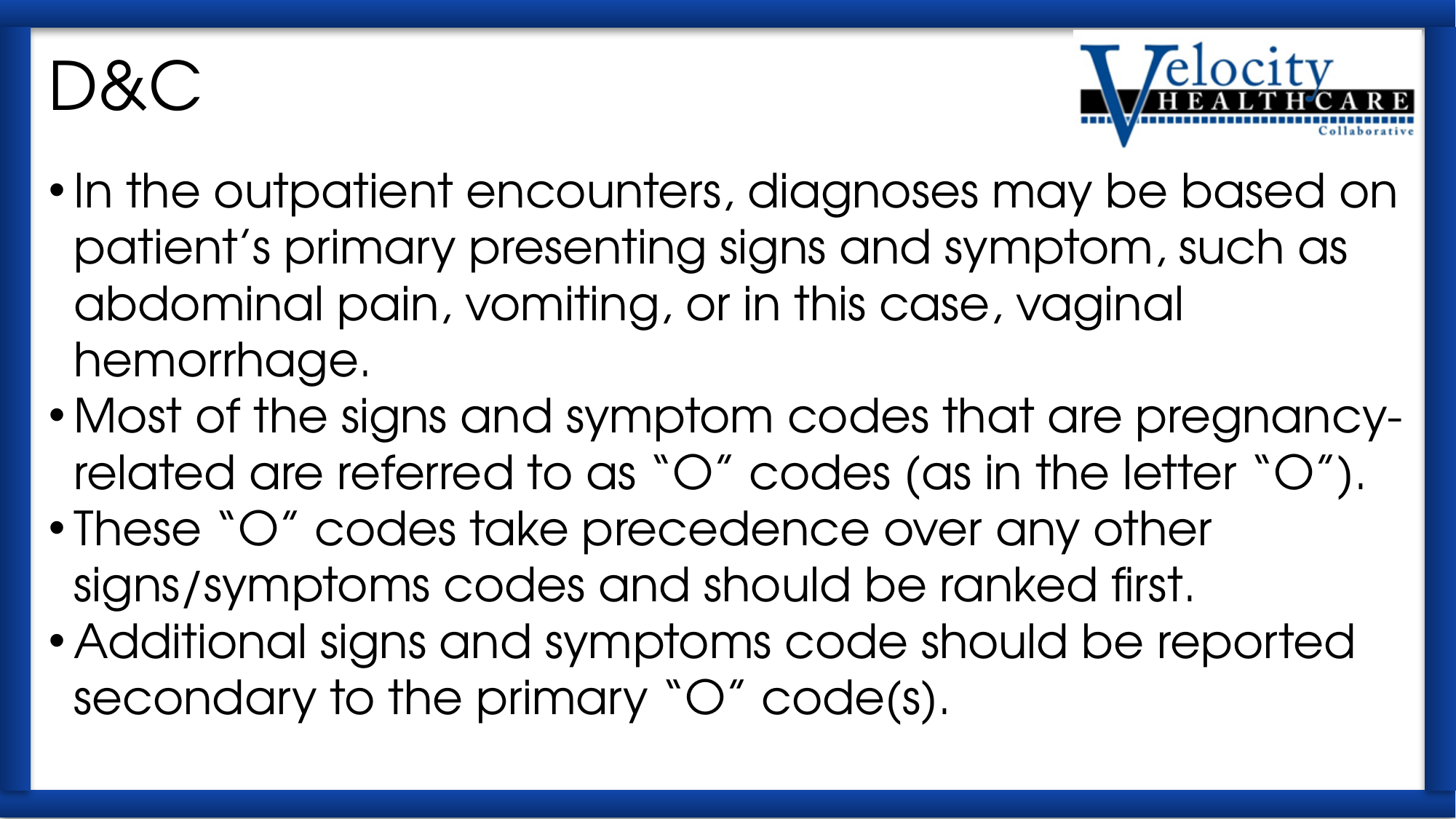

# D&C
In the outpatient encounters, diagnoses may be based on patient’s primary presenting signs and symptom, such as abdominal pain, vomiting, or in this case, vaginal hemorrhage.
Most of the signs and symptom codes that are pregnancy-related are referred to as “O” codes (as in the letter “O”).
These “O” codes take precedence over any other signs/symptoms codes and should be ranked first.
Additional signs and symptoms code should be reported secondary to the primary “O” code(s).